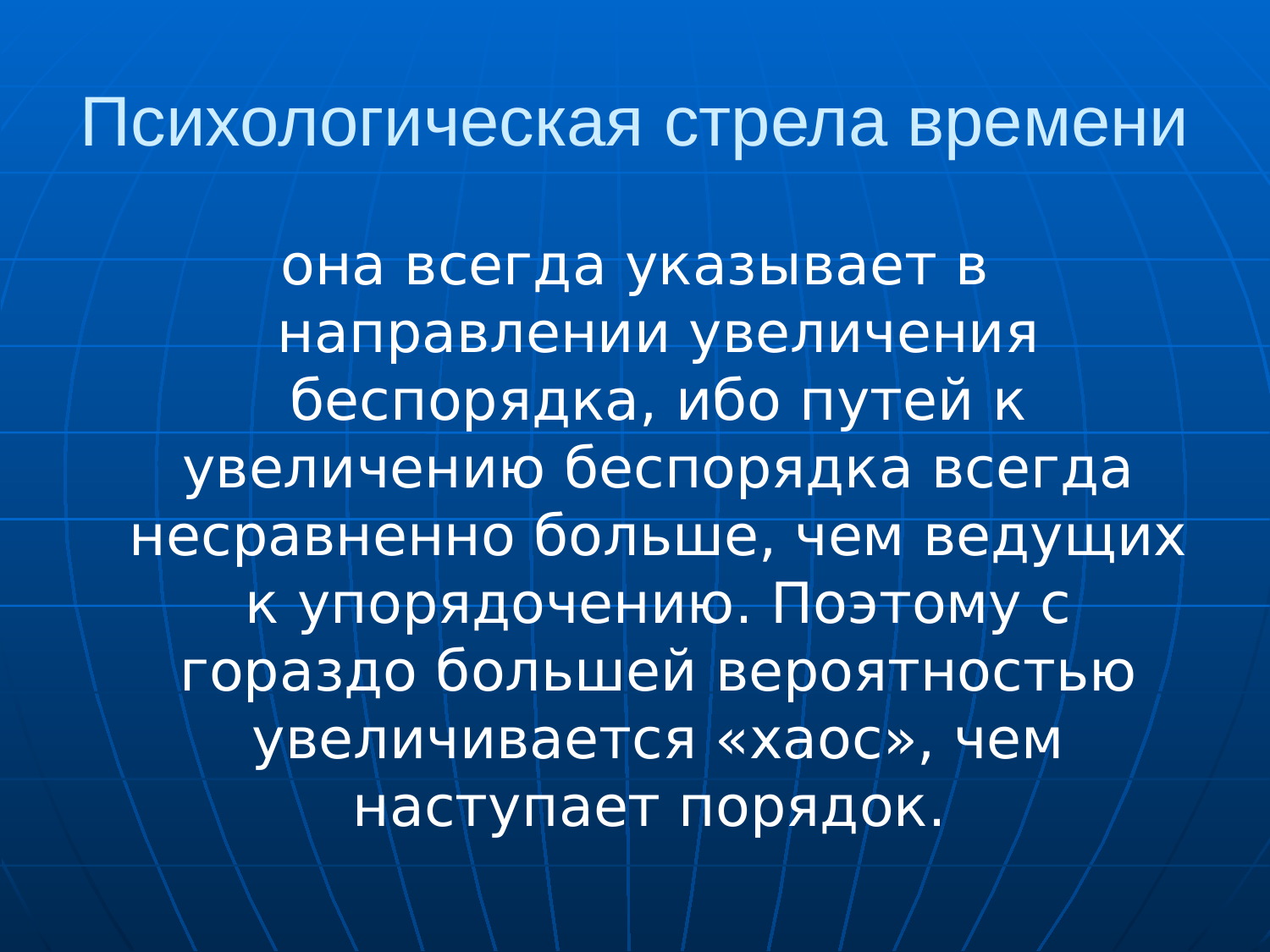

# Психологическая стрела времени
она всегда указывает в направлении увеличения беспорядка, ибо путей к увеличению беспорядка всегда несравненно больше, чем ведущих к упорядочению. Поэтому с гораздо большей вероятностью увеличивается «хаос», чем наступает порядок.